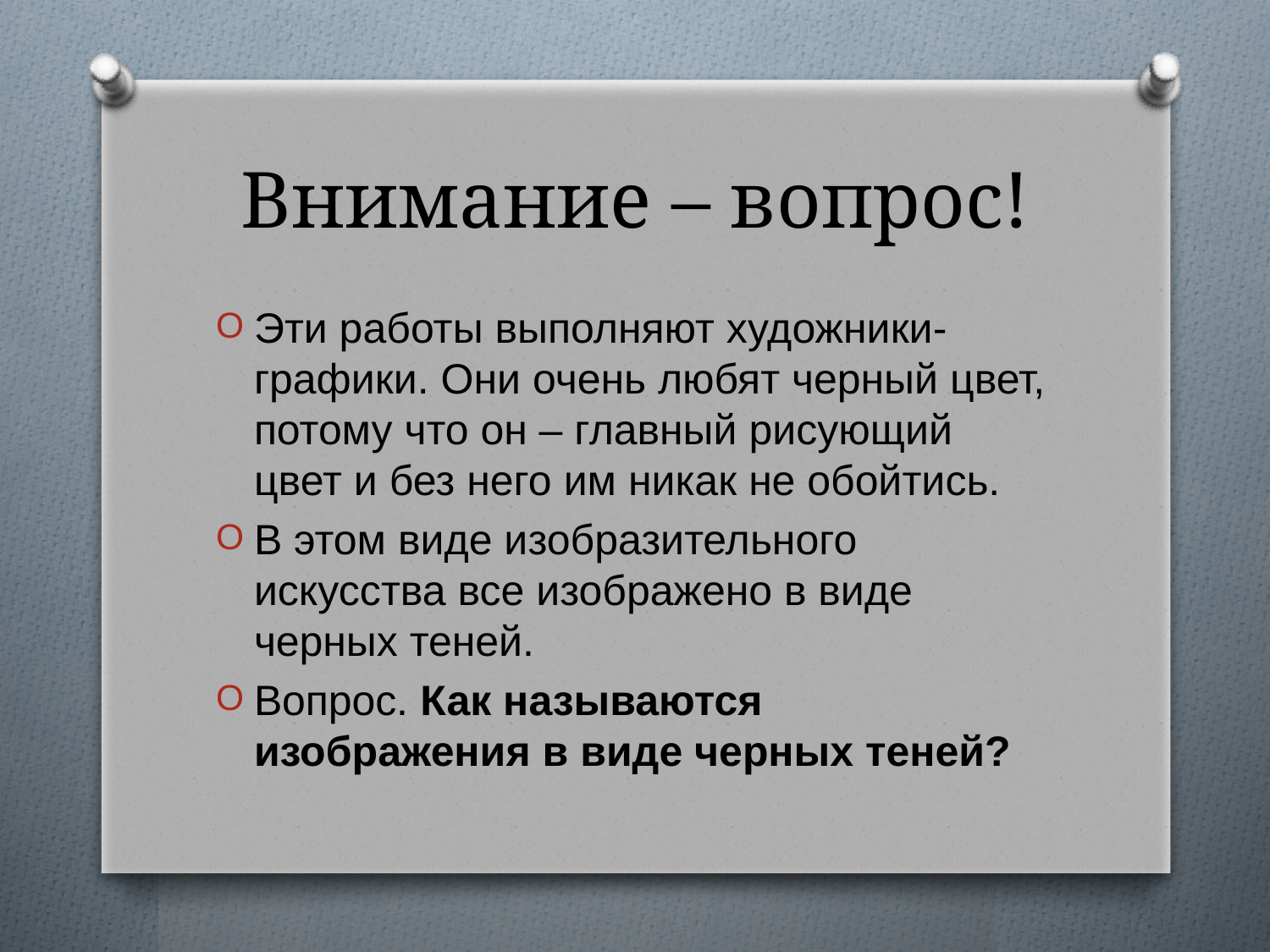

# Внимание – вопрос!
Эти работы выполняют художники-графики. Они очень любят черный цвет, потому что он – главный рисующий цвет и без него им никак не обойтись.
В этом виде изобразительного искусства все изображено в виде черных теней.
Вопрос. Как называются изображения в виде черных теней?